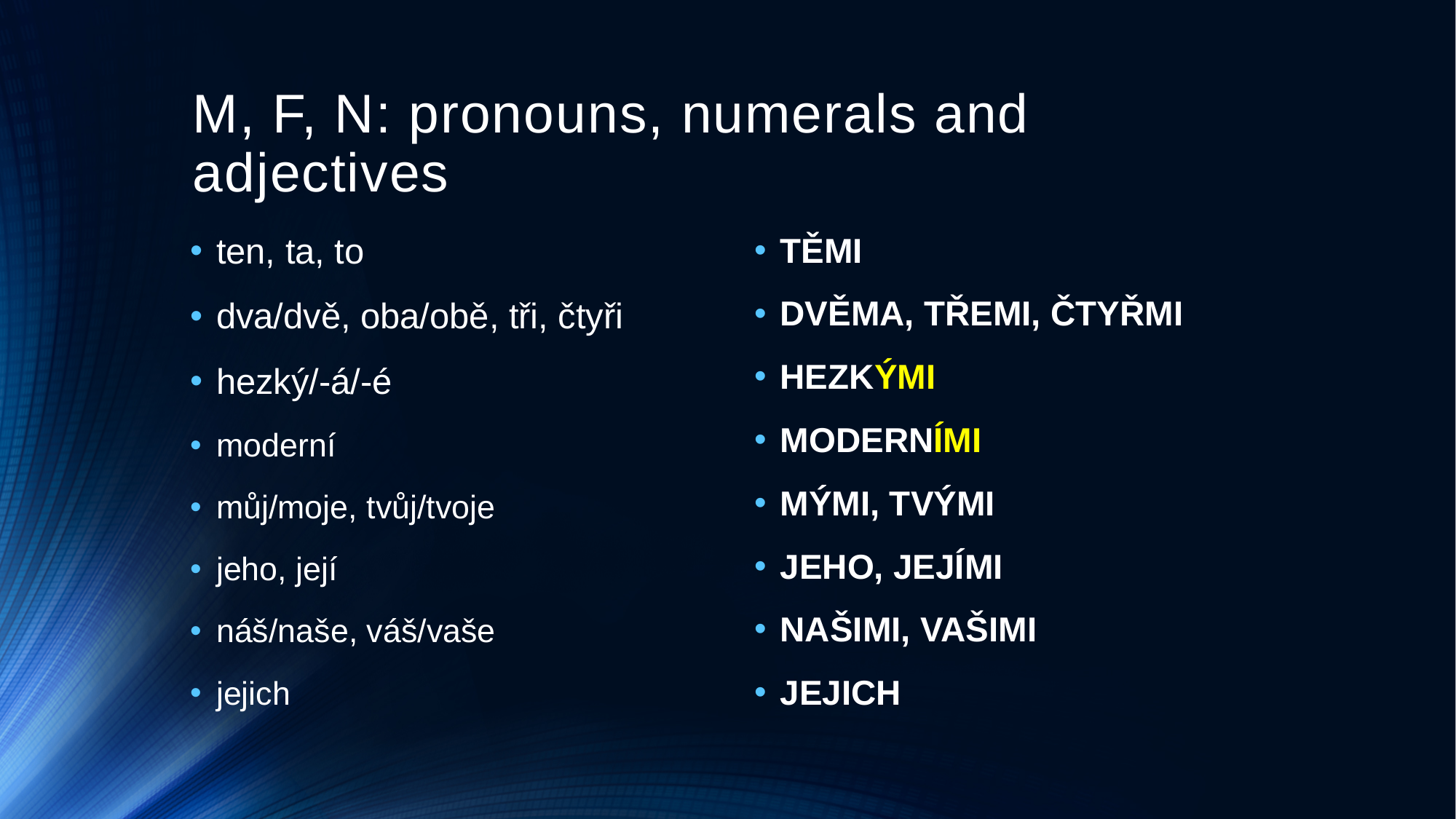

# M, F, N: pronouns, numerals and adjectives
ten, ta, to
dva/dvě, oba/obě, tři, čtyři
hezký/-á/-é
moderní
můj/moje, tvůj/tvoje
jeho, její
náš/naše, váš/vaše
jejich

TĚMI
DVĚMA, TŘEMI, ČTYŘMI
HEZKÝMI
MODERNÍMI
MÝMI, TVÝMI
JEHO, JEJÍMI
NAŠIMI, VAŠIMI
JEJICH